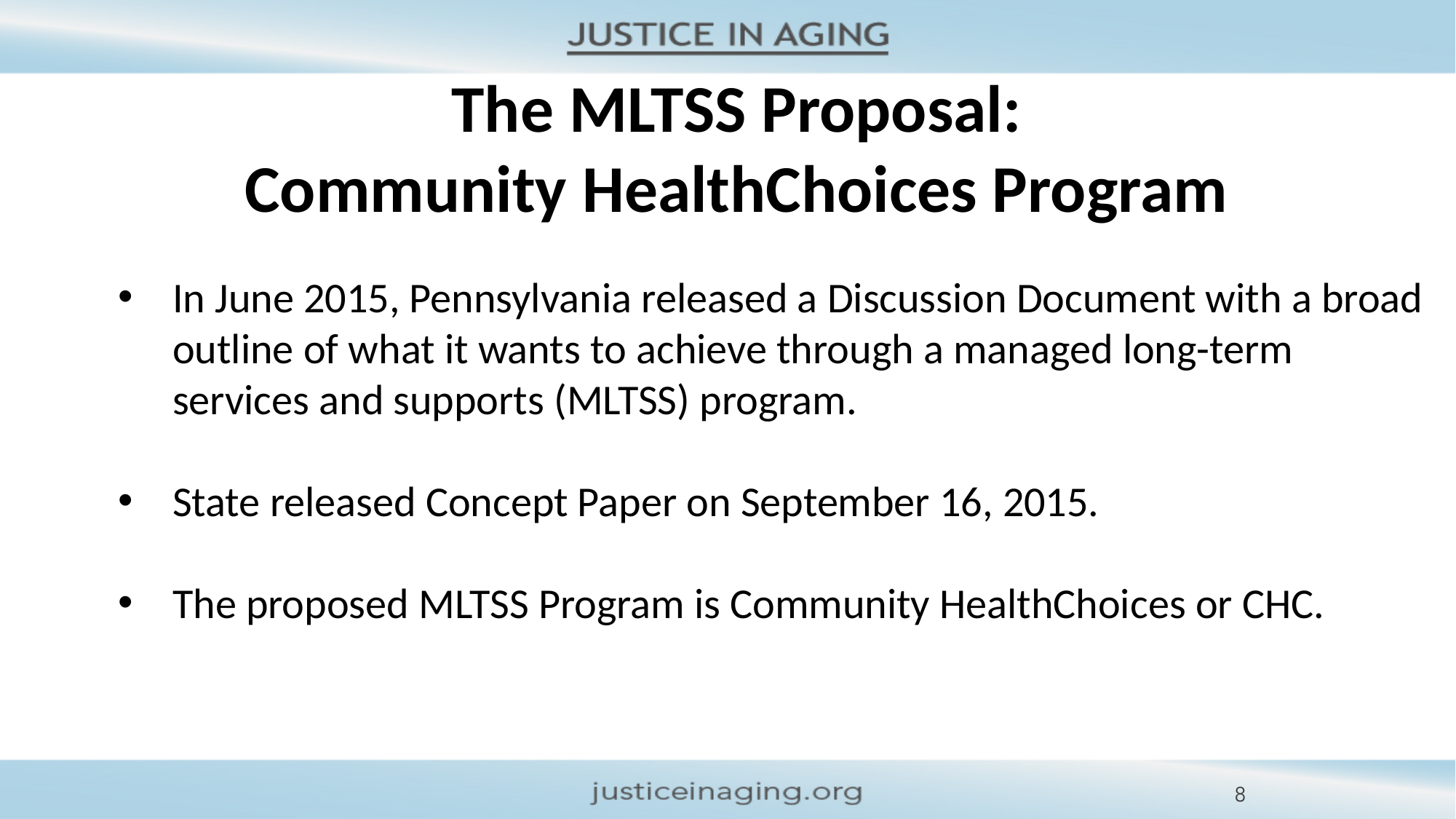

# The MLTSS Proposal: Community HealthChoices Program

In June 2015, Pennsylvania released a Discussion Document with a broad outline of what it wants to achieve through a managed long-term services and supports (MLTSS) program.

State released Concept Paper on September 16, 2015.

The proposed MLTSS Program is Community HealthChoices or CHC.

8